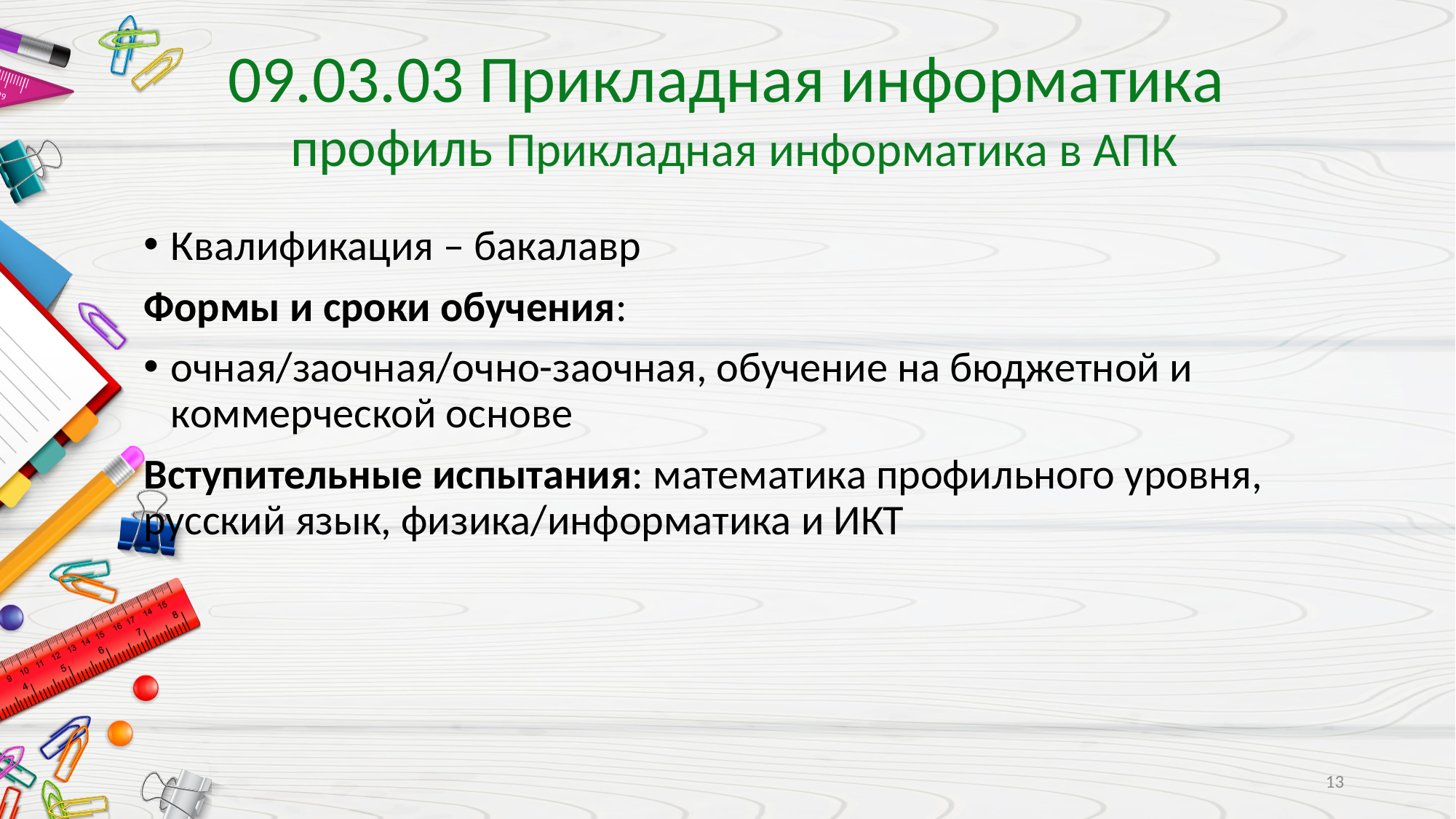

# 09.03.03 Прикладная информатика  профиль Прикладная информатика в АПК
Квалификация – бакалавр
Формы и сроки обучения:
очная/заочная/очно-заочная, обучение на бюджетной и коммерческой основе
Вступительные испытания: математика профильного уровня, русский язык, физика/информатика и ИКТ

13